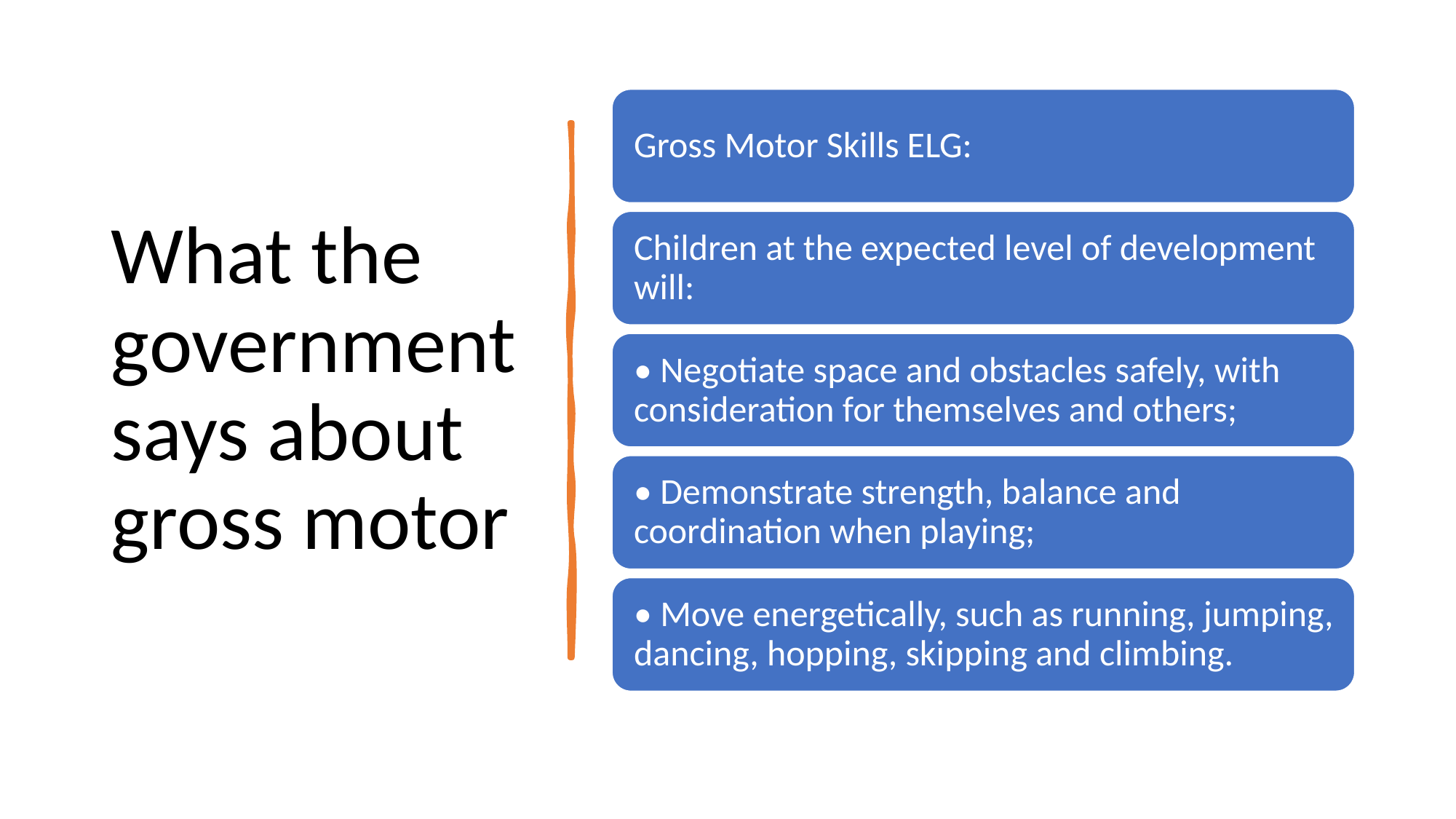

# What the government says about gross motor
Gross Motor Skills ELG:
Children at the expected level of development will:
• Negotiate space and obstacles safely, with consideration for themselves and others;
• Demonstrate strength, balance and coordination when playing;
• Move energetically, such as running, jumping, dancing, hopping, skipping and climbing.